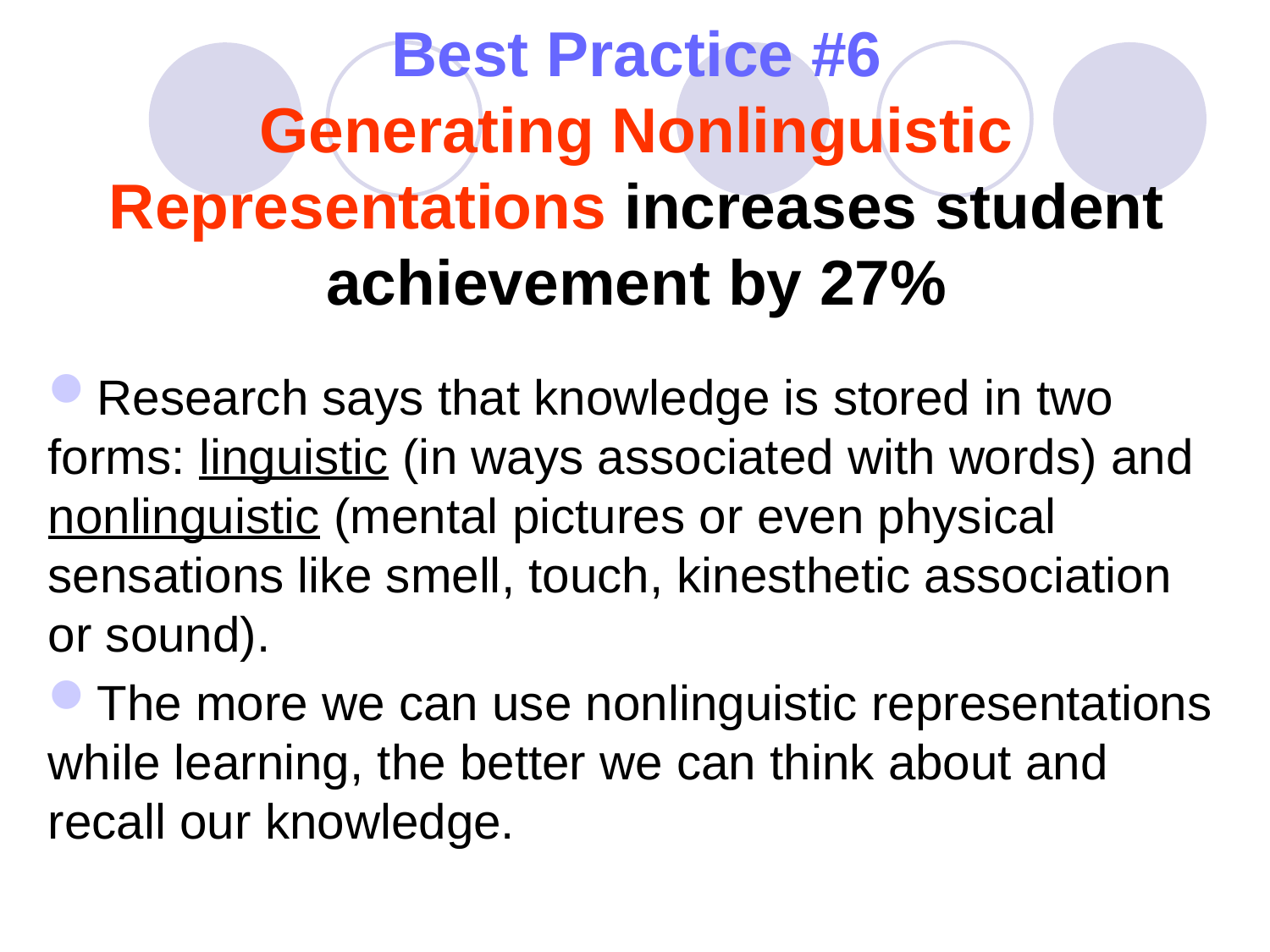

# Best Practice #6 Generating Nonlinguistic Representations increases student achievement by 27%
Research says that knowledge is stored in two forms: linguistic (in ways associated with words) and nonlinguistic (mental pictures or even physical sensations like smell, touch, kinesthetic association or sound).
The more we can use nonlinguistic representations while learning, the better we can think about and recall our knowledge.